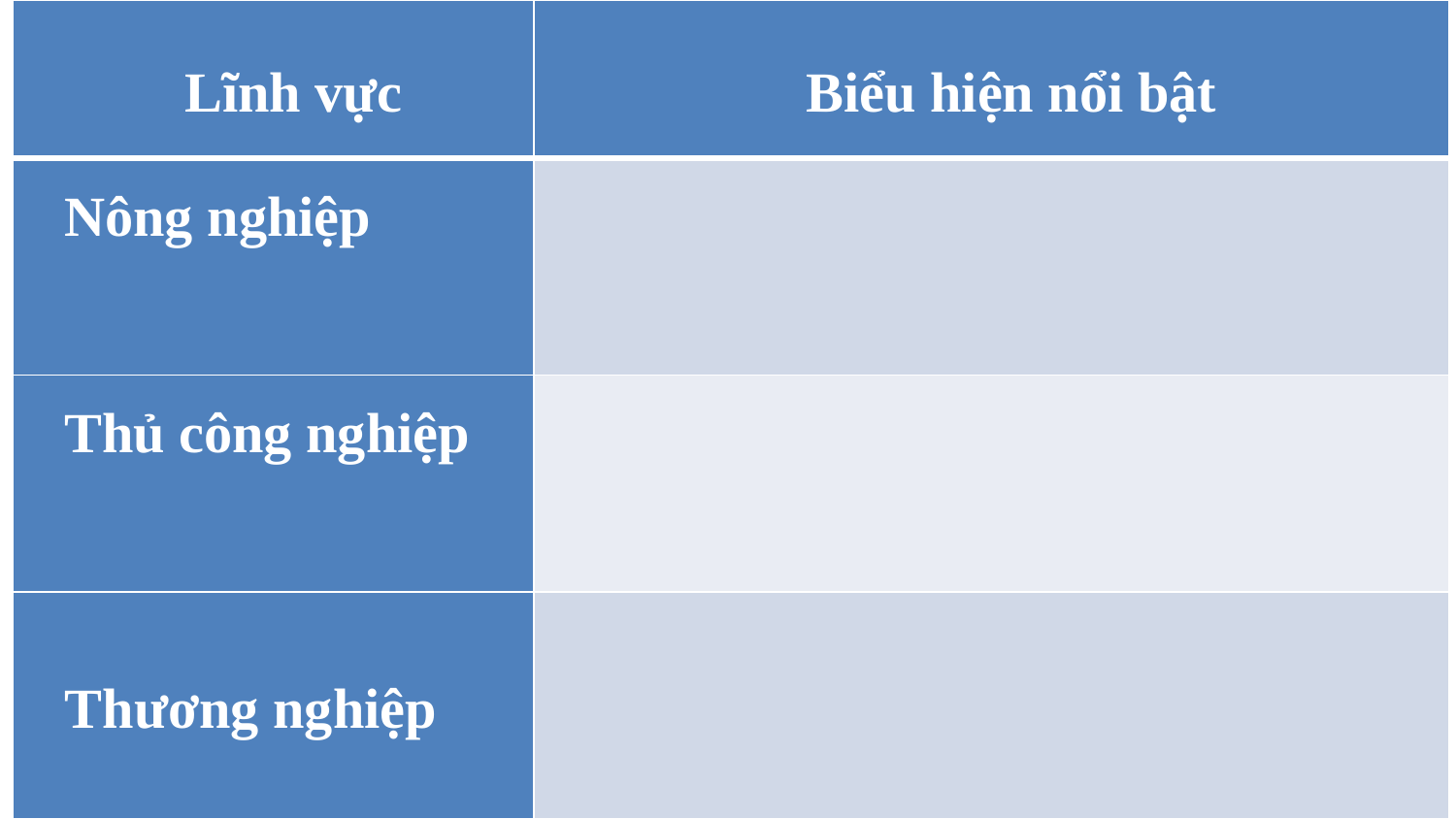

| Lĩnh vực | Biểu hiện nổi bật |
| --- | --- |
| Nông nghiệp |  |
| Thủ công nghiệp |  |
|  |  |
Thương nghiệp